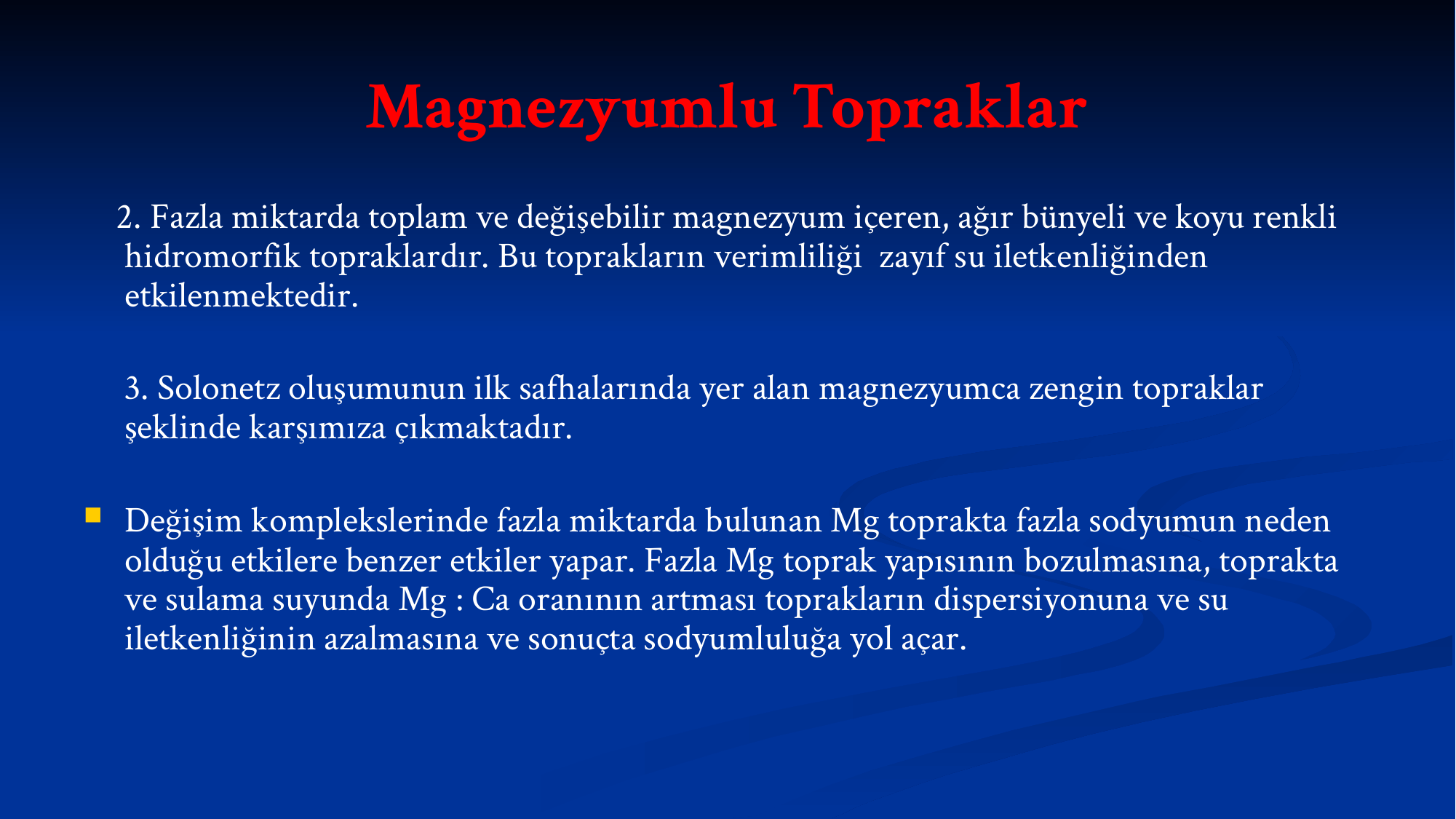

# Magnezyumlu Topraklar
    2. Fazla miktarda toplam ve değişebilir magnezyum içeren, ağır bünyeli ve koyu renkli hidromorfik topraklardır. Bu toprakların verimliliği  zayıf su iletkenliğinden etkilenmektedir.

     3. Solonetz oluşumunun ilk safhalarında yer alan magnezyumca zengin topraklar şeklinde karşımıza çıkmaktadır.

Değişim komplekslerinde fazla miktarda bulunan Mg toprakta fazla sodyumun neden olduğu etkilere benzer etkiler yapar. Fazla Mg toprak yapısının bozulmasına, toprakta ve sulama suyunda Mg : Ca oranının artması toprakların dispersiyonuna ve su iletkenliğinin azalmasına ve sonuçta sodyumluluğa yol açar.